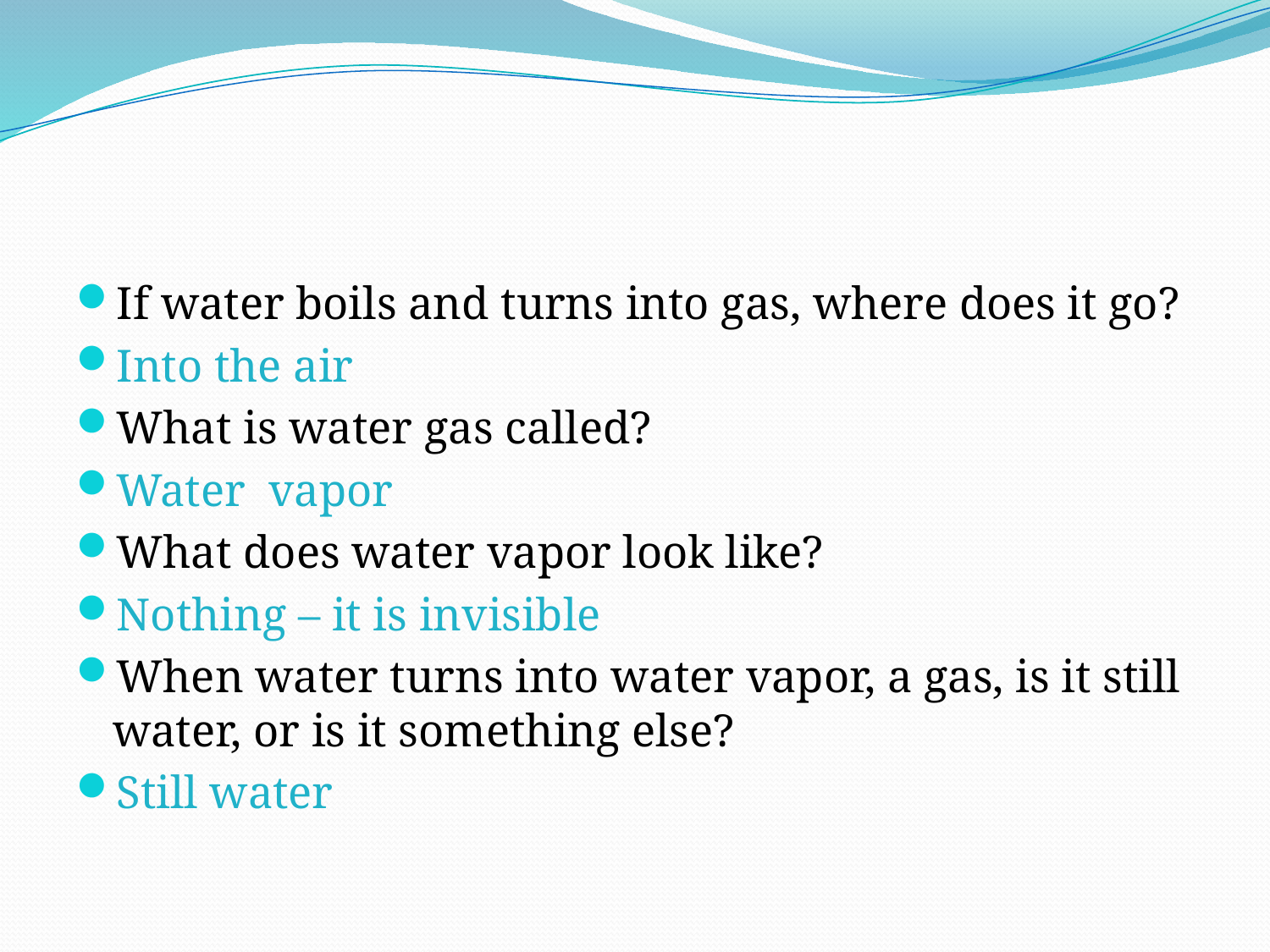

#
If water boils and turns into gas, where does it go?
Into the air
What is water gas called?
Water  vapor
What does water vapor look like?
Nothing – it is invisible
When water turns into water vapor, a gas, is it still water, or is it something else?
Still water